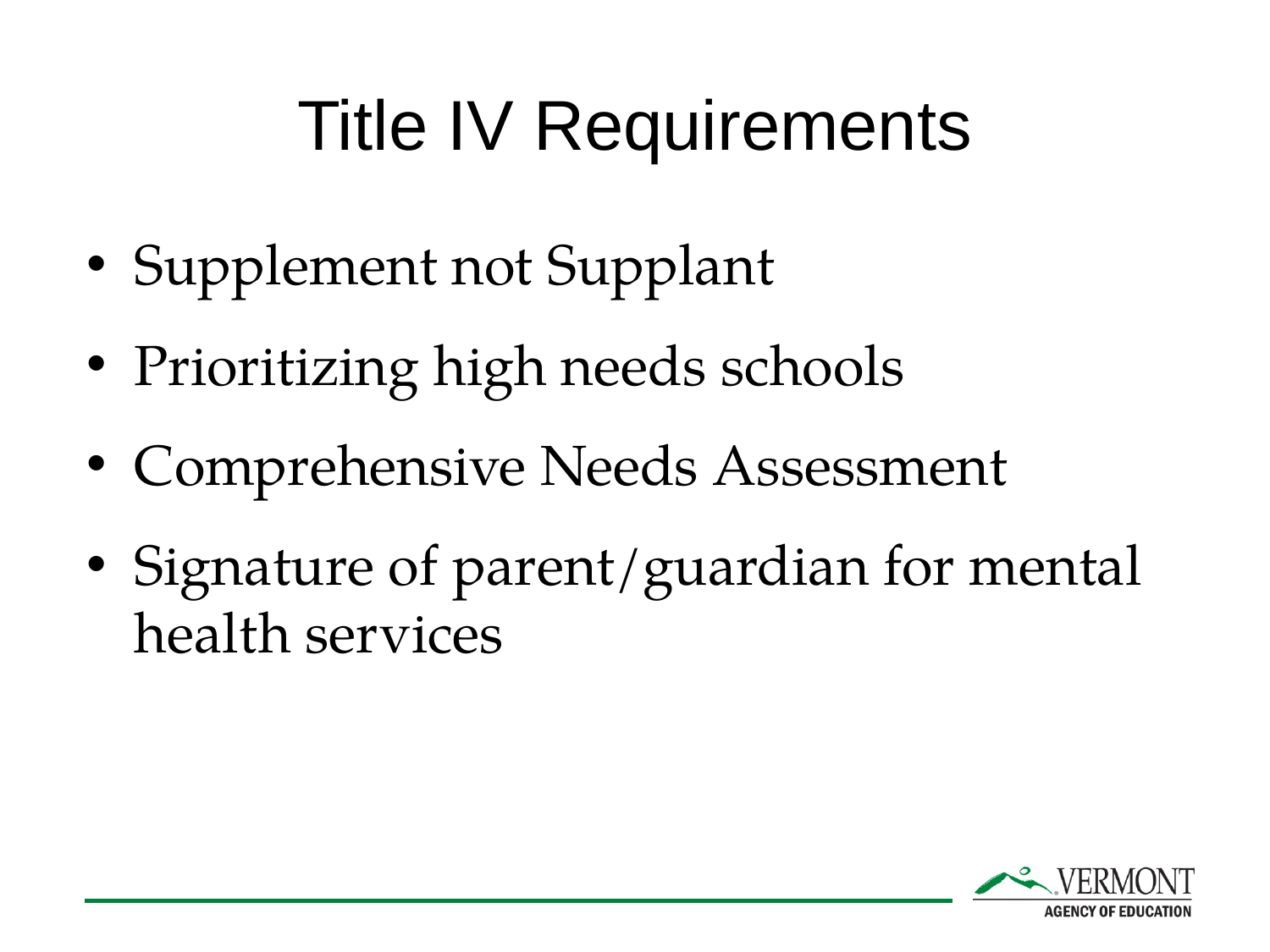

# Title IV Requirements
Supplement not Supplant
Prioritizing high needs schools
Comprehensive Needs Assessment
Signature of parent/guardian for mental health services